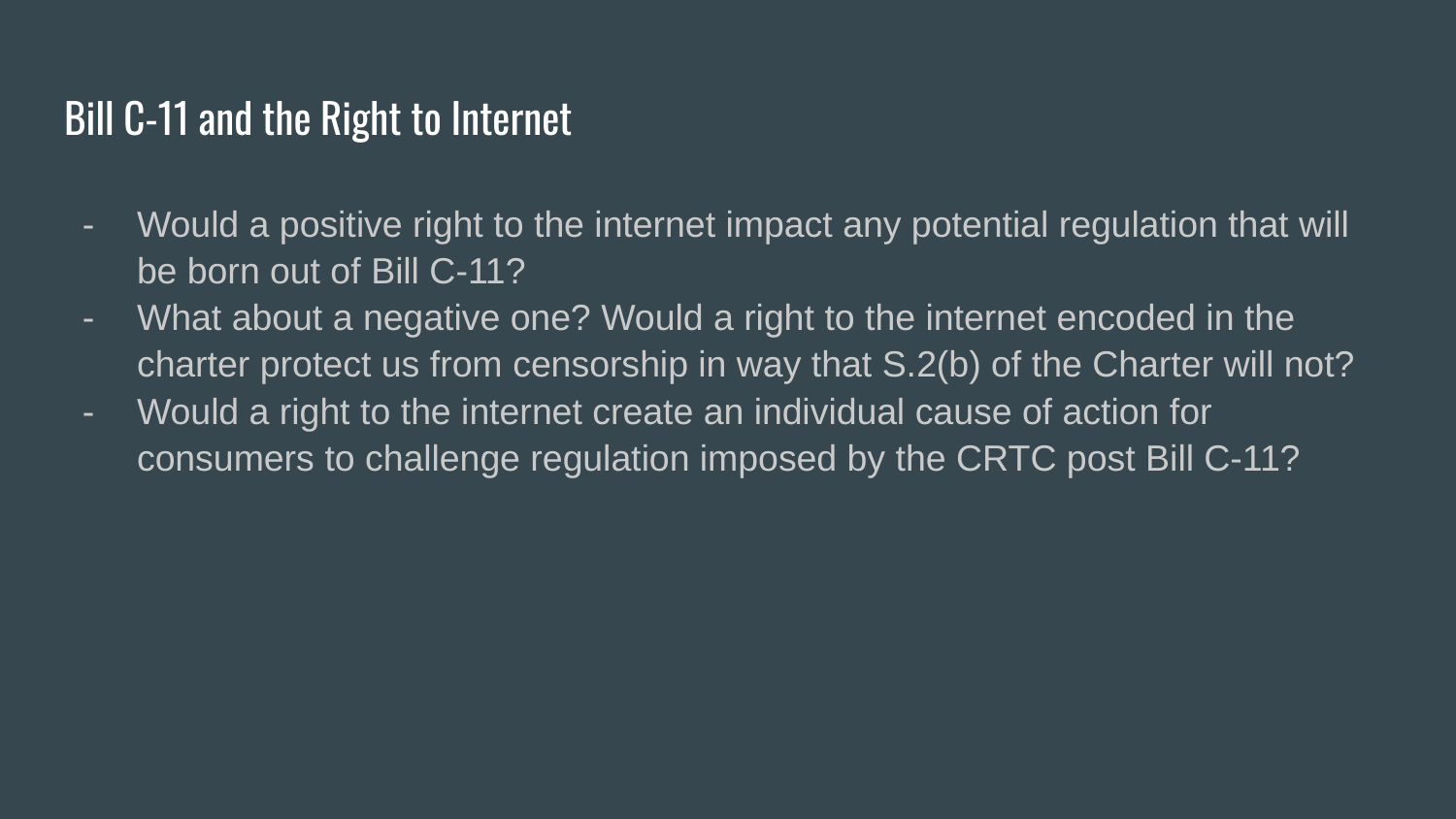

# Bill C-11 and the Right to Internet
Would a positive right to the internet impact any potential regulation that will be born out of Bill C-11?
What about a negative one? Would a right to the internet encoded in the charter protect us from censorship in way that S.2(b) of the Charter will not?
Would a right to the internet create an individual cause of action for consumers to challenge regulation imposed by the CRTC post Bill C-11?